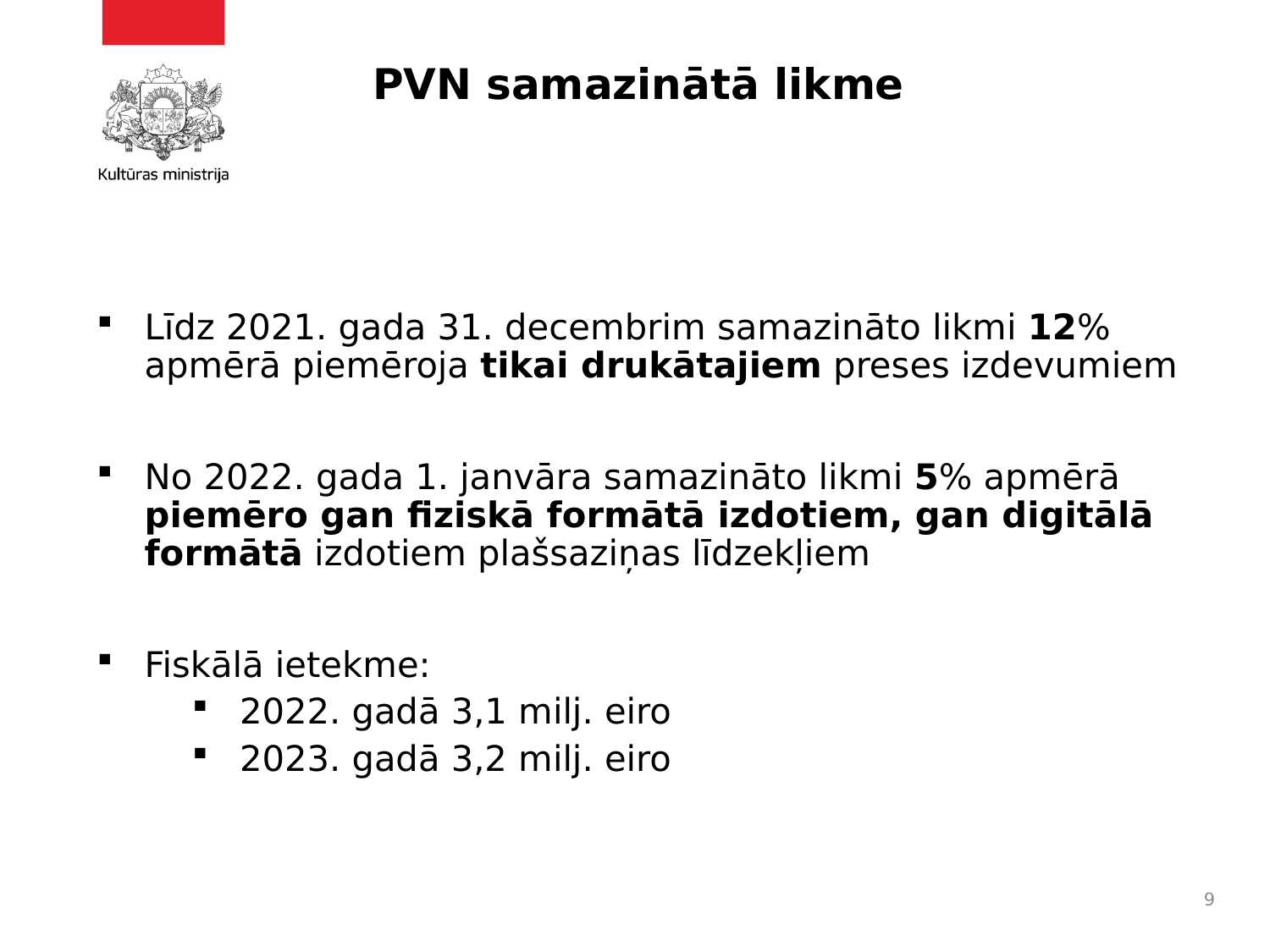

# PVN samazinātā likme

Līdz 2021. gada 31. decembrim samazināto likmi 12% apmērā piemēroja tikai drukātajiem preses izdevumiem

No 2022. gada 1. janvāra samazināto likmi 5% apmērā piemēro gan fiziskā formātā izdotiem, gan digitālā formātā izdotiem plašsaziņas līdzekļiem

Fiskālā ietekme:
2022. gadā 3,1 milj. eiro
2023. gadā 3,2 milj. eiro
9